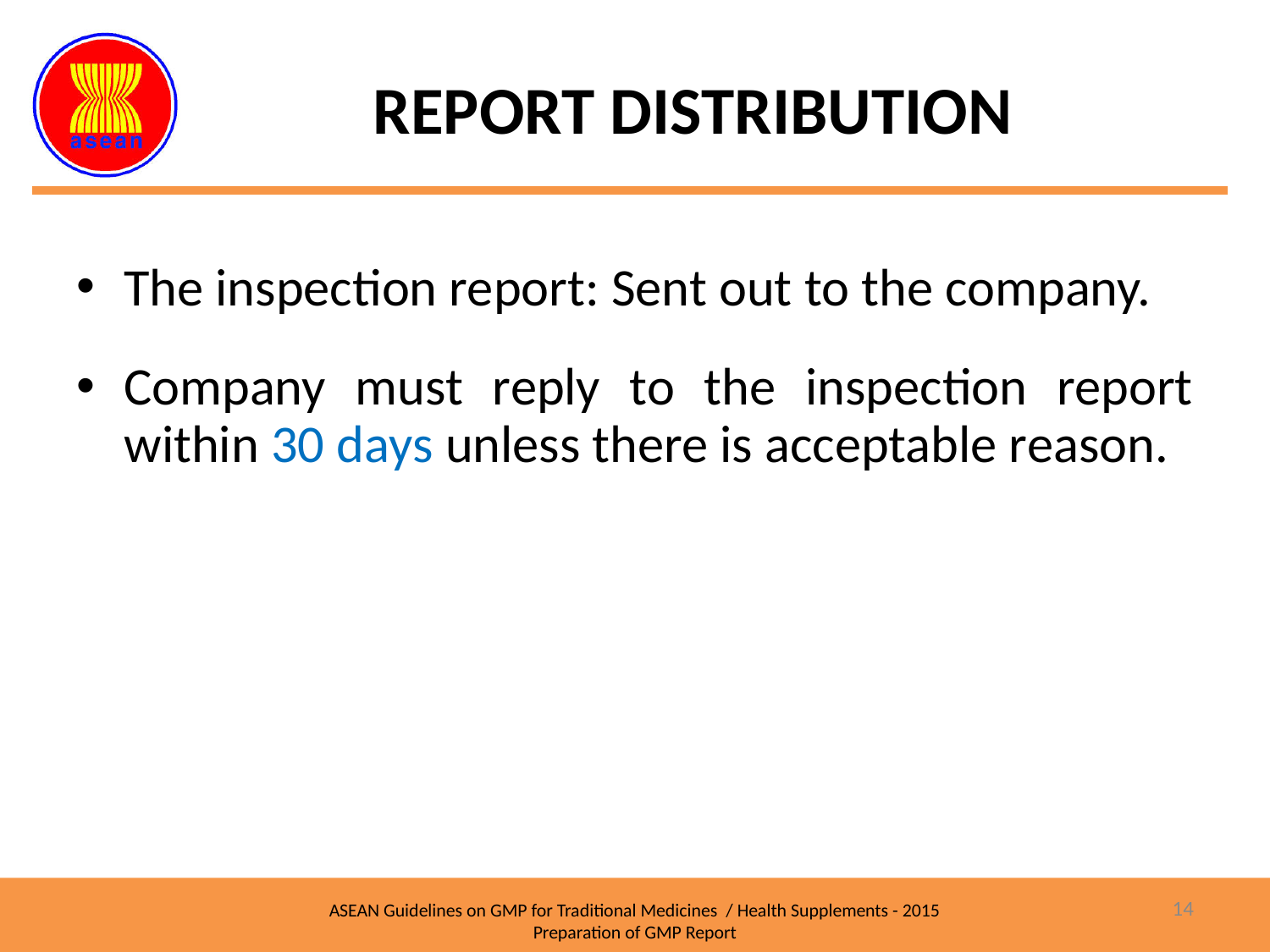

REPORT DISTRIBUTION
The inspection report: Sent out to the company.

Company must reply to the inspection report within 30 days unless there is acceptable reason.

14